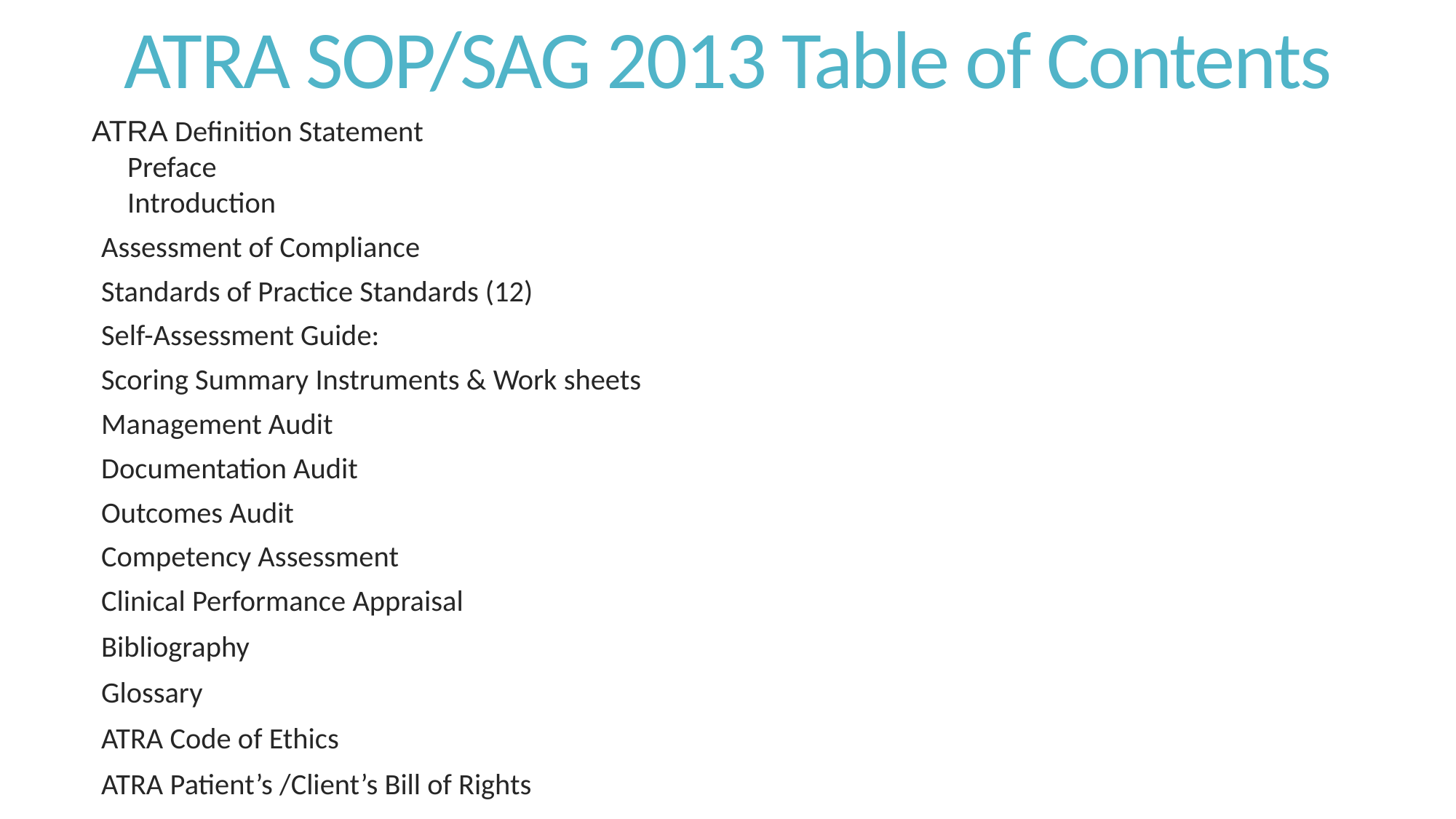

# ATRA SOP/SAG 2013 Table of Contents
ATRA Definition Statement
	Preface
	Introduction
	Assessment of Compliance
	Standards of Practice Standards (12)
	Self-Assessment Guide:
		Scoring Summary Instruments & Work sheets
		Management Audit
		Documentation Audit
		Outcomes Audit
		Competency Assessment
		Clinical Performance Appraisal
		Bibliography
		Glossary
		ATRA Code of Ethics
		ATRA Patient’s /Client’s Bill of Rights